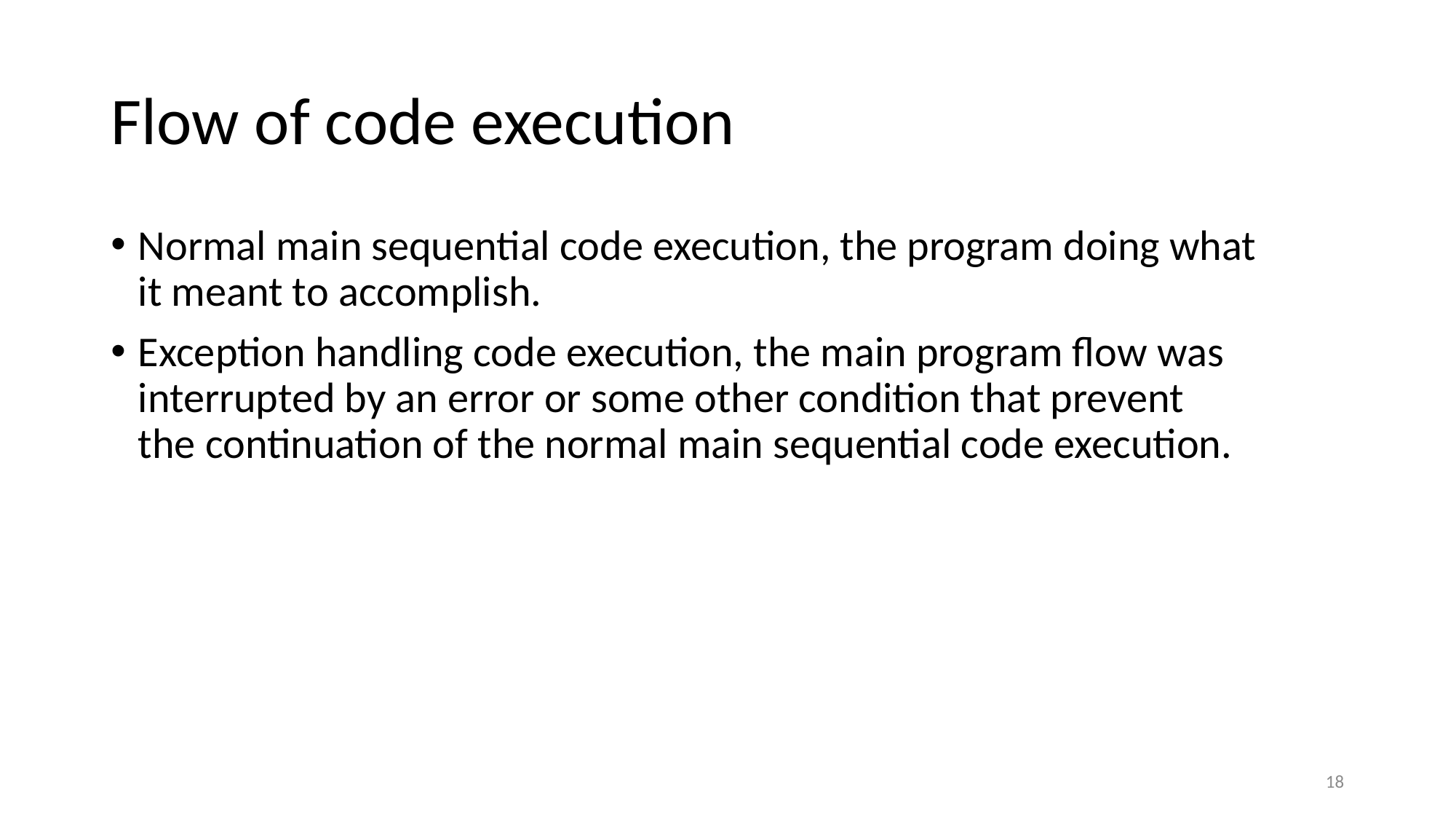

# Flow of code execution
Normal main sequential code execution, the program doing what
it meant to accomplish.
Exception handling code execution, the main program flow was interrupted by an error or some other condition that prevent
the continuation of the normal main sequential code execution.
18